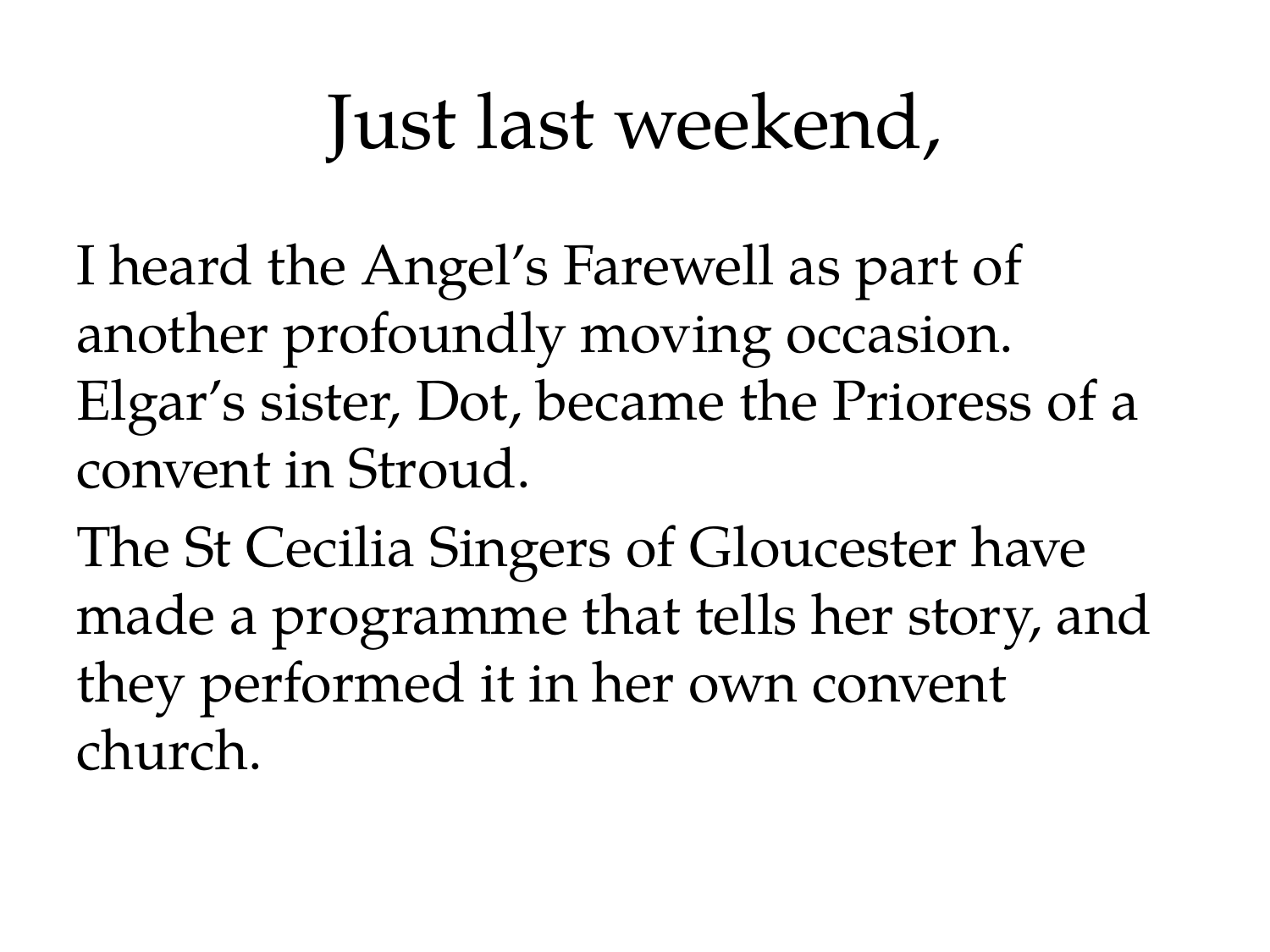

# Just last weekend,
I heard the Angel’s Farewell as part of another profoundly moving occasion. Elgar’s sister, Dot, became the Prioress of a convent in Stroud.
The St Cecilia Singers of Gloucester have made a programme that tells her story, and they performed it in her own convent church.